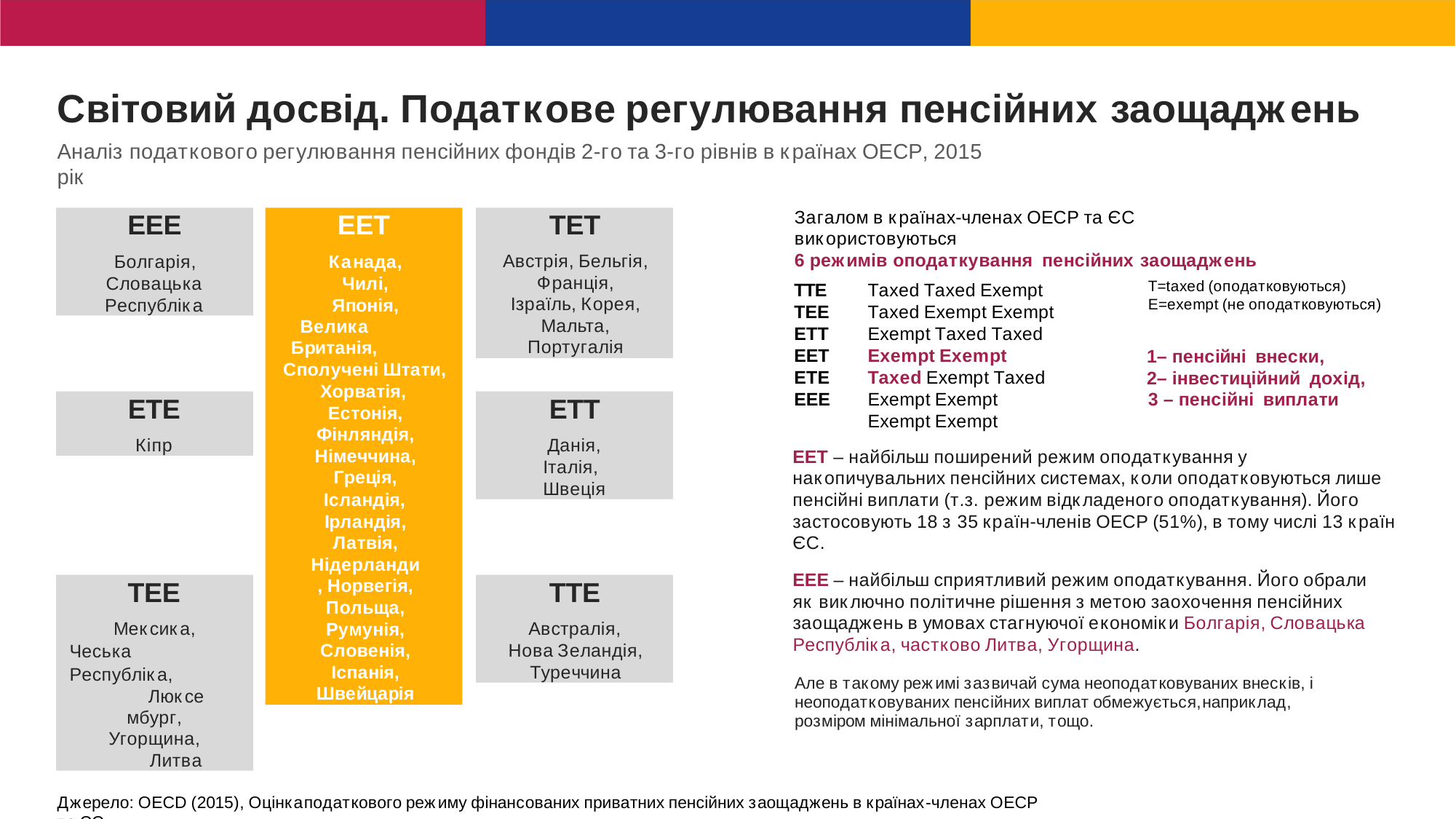

# Світовий досвід. Податкове регулювання пенсійних заощаджень
Аналіз податкового регулювання пенсійних фондів 2-го та 3-го рівнів в країнах ОЕСР, 2015 рік
Загалом в країнах-членах ОЕСР та ЄС використовуються
6 режимів оподаткування  пенсійних заощаджень
EEE
Болгарія, Словацька Республіка
TET
Австрія, Бельгія, Франція, Ізраїль, Корея, Мальта, Португалія
EET
Канада, Чилі, Японія,
Велика Британія,
Сполучені Штати, Хорватія,  Естонія, Фінляндія, Німеччина, Греція,
Ісландія, Ірландія, Латвія, Нідерланди, Норвегія, Польща, Румунія, Словенія, Іспанія, Швейцарія
T=taxed (оподатковуються) E=exempt (не оподатковуються)
TTE TEE ETT EET ETE EEE
Taxed Taxed Exempt Taxed Exempt Exempt Exempt Taxed Taxed Exempt Exempt Taxed Exempt Taxed Exempt Exempt Exempt Exempt
– пенсійні  внески,
– інвестиційний  дохід, 3 – пенсійні  виплати
ETE
Кіпр
ETT
Данія, Італія, Швеція
EET – найбільш поширений режим оподаткування у накопичувальних пенсійних системах, коли оподатковуються лише пенсійні виплати (т.з. режим відкладеного оподаткування). Його застосовують 18 з 35 країн-членів ОЕСР (51%), в тому числі 13 країн ЄС.
EEE – найбільш сприятливий режим оподаткування. Його обрали як виключно політичне рішення з метою заохочення пенсійних заощаджень в умовах стагнуючої економіки Болгарія, Словацька Республіка, частково Литва, Угорщина.
TEE
Мексика, Чеська Республіка,
Люксембург, Угорщина,
Литва
TTE
Австралія, Нова Зеландія, Туреччина
Але в такому режимі зазвичай сума неоподатковуваних внесків, і неоподатковуваних пенсійних виплат обмежується,наприклад, розміром мінімальної зарплати, тощо.
Джерело: OECD (2015), Оцінкаподаткового режиму фінансованих приватних пенсійних заощаджень в країнах-членах ОЕСР та ЄС